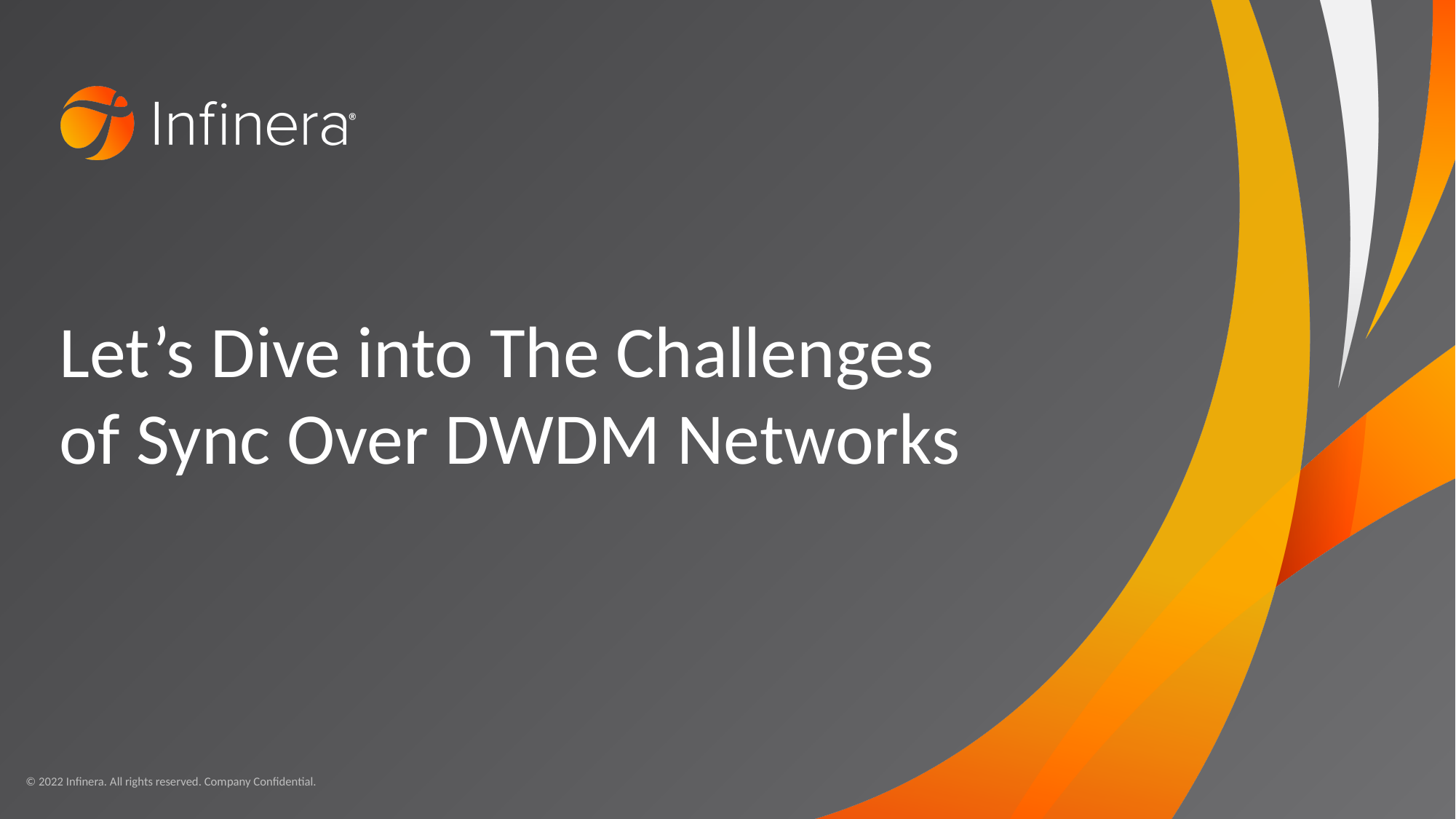

# Let’s Dive into The Challenges of Sync Over DWDM Networks
© 2022 Infinera. All rights reserved. Company Confidential.